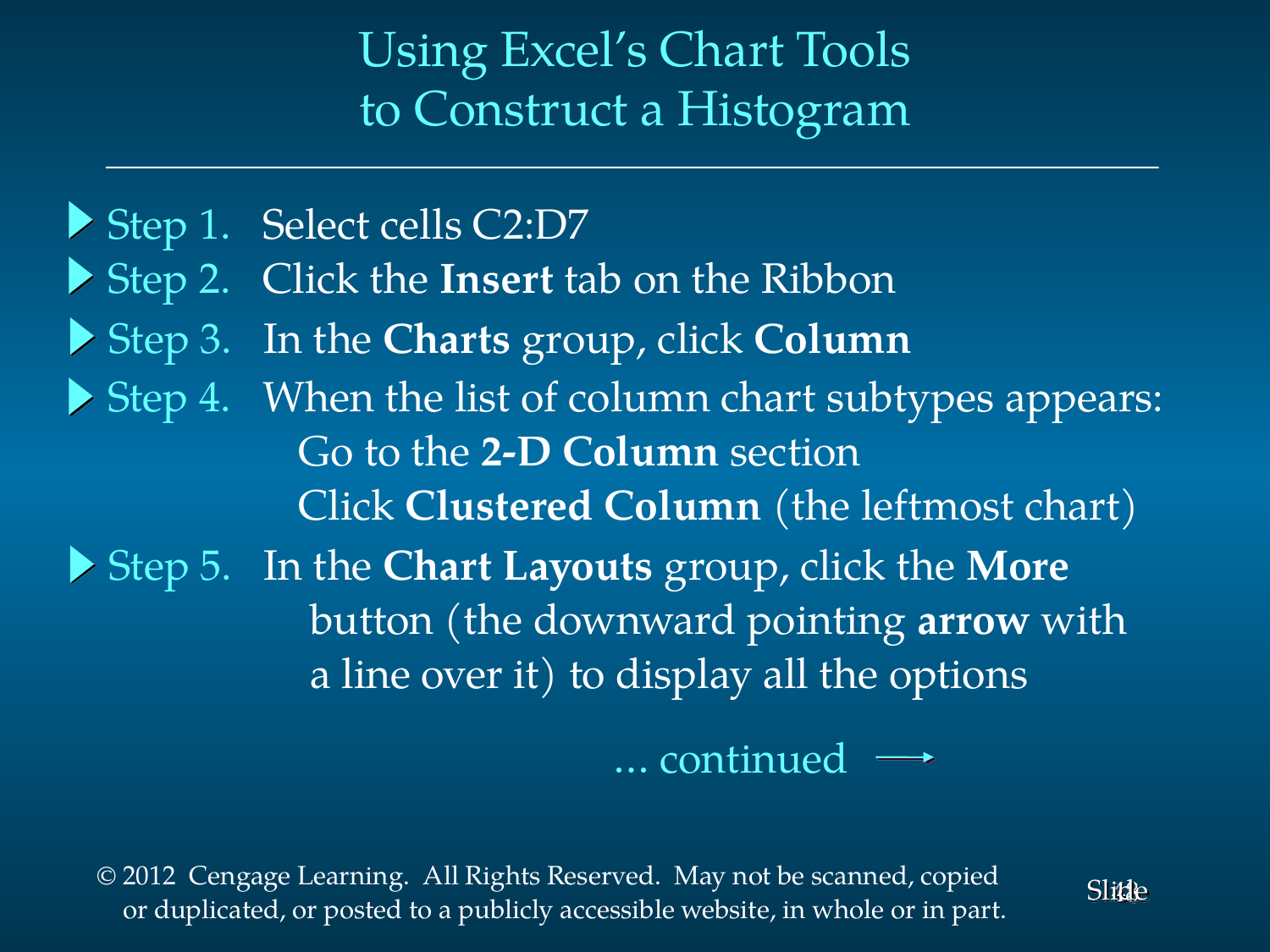

Using Excel’s Chart Tools
to Construct a Histogram

Step 1.   Select cells C2:D7

Step 2.   Click the Insert tab on the Ribbon

Step 3.   In the Charts group, click Column

Step 4.   When the list of column chart subtypes appears:
	      Go to the 2-D Column section
                  Click Clustered Column (the leftmost chart)

Step 5.   In the Chart Layouts group, click the More
                   button (the downward pointing arrow with
                   a line over it) to display all the options

… continued